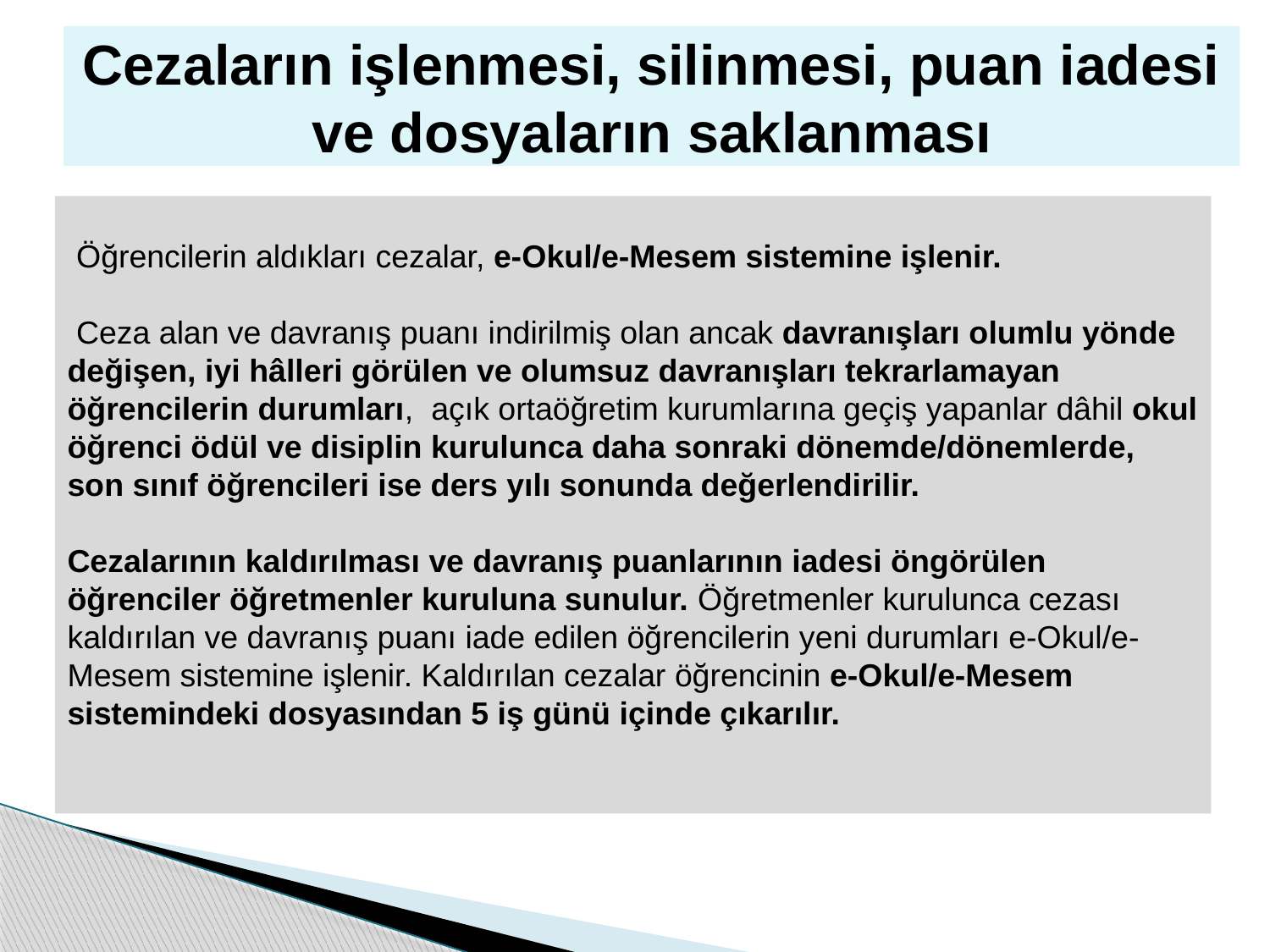

# Cezaların işlenmesi, silinmesi, puan iadesi ve dosyaların saklanması

 Öğrencilerin aldıkları cezalar, e-Okul/e-Mesem sistemine işlenir.

 Ceza alan ve davranış puanı indirilmiş olan ancak davranışları olumlu yönde değişen, iyi hâlleri görülen ve olumsuz davranışları tekrarlamayan öğrencilerin durumları,  açık ortaöğretim kurumlarına geçiş yapanlar dâhil okul öğrenci ödül ve disiplin kurulunca daha sonraki dönemde/dönemlerde, son sınıf öğrencileri ise ders yılı sonunda değerlendirilir.

Cezalarının kaldırılması ve davranış puanlarının iadesi öngörülen öğrenciler öğretmenler kuruluna sunulur. Öğretmenler kurulunca cezası kaldırılan ve davranış puanı iade edilen öğrencilerin yeni durumları e-Okul/e-Mesem sistemine işlenir. Kaldırılan cezalar öğrencinin e-Okul/e-Mesem sistemindeki dosyasından 5 iş günü içinde çıkarılır.